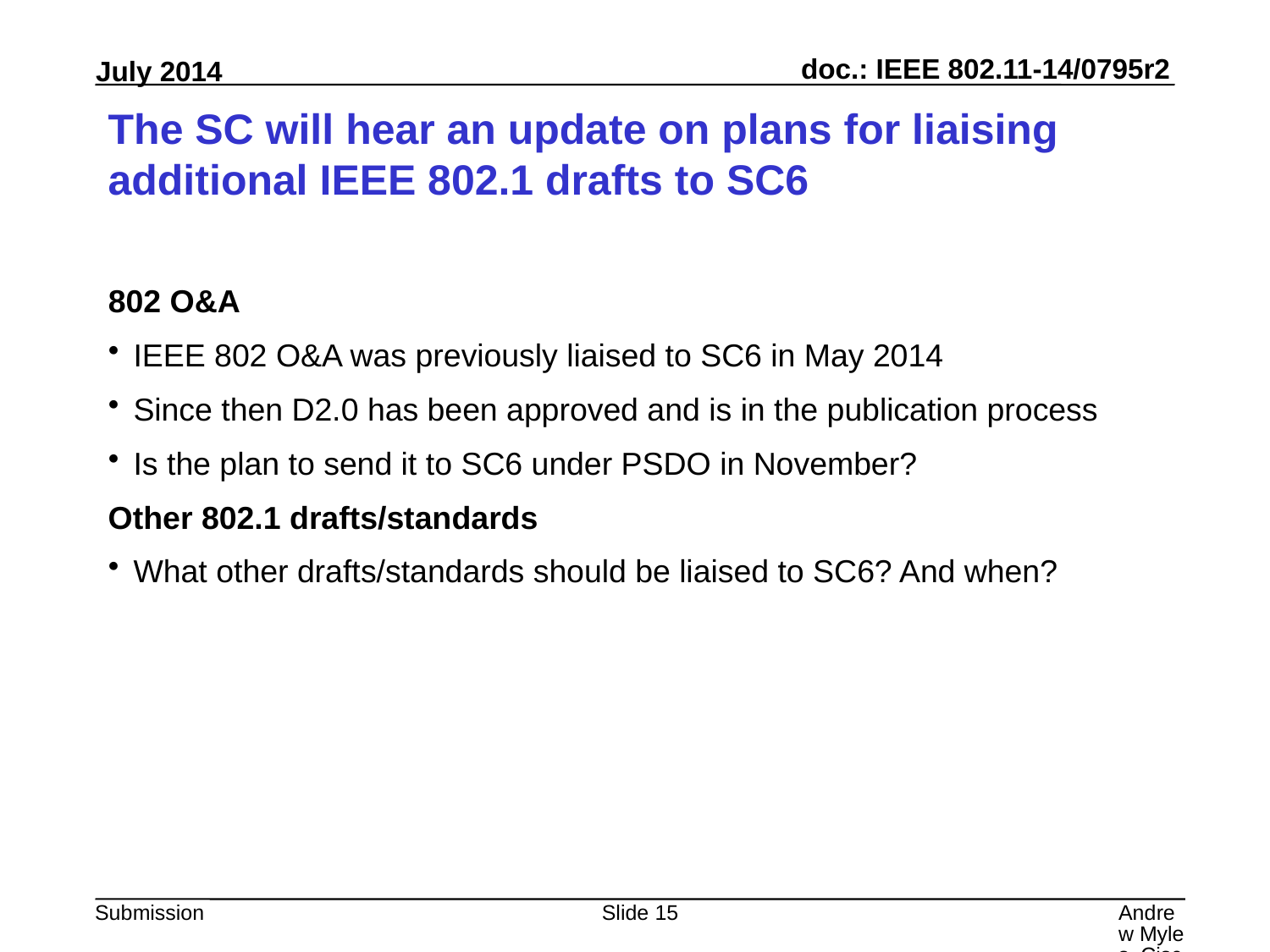

# The SC will hear an update on plans for liaising additional IEEE 802.1 drafts to SC6
802 O&A
IEEE 802 O&A was previously liaised to SC6 in May 2014
Since then D2.0 has been approved and is in the publication process
Is the plan to send it to SC6 under PSDO in November?
Other 802.1 drafts/standards
What other drafts/standards should be liaised to SC6? And when?
Slide 15
Andrew Myles, Cisco